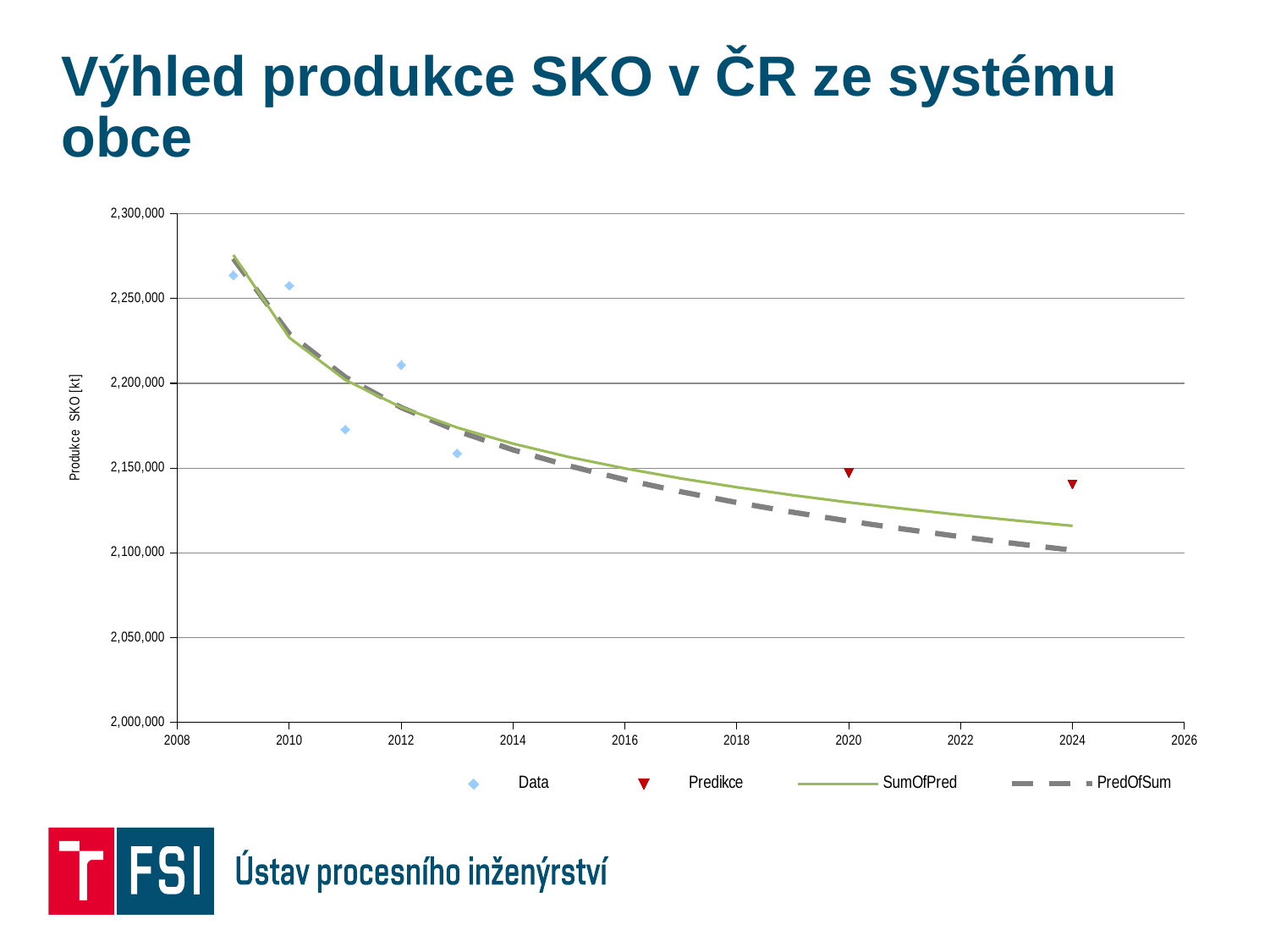

# Výhled produkce SKO v ČR ze systému obce

### Chart

| Category | Data | Predikce | SumOfPred | PredOfSum |
|---|---|---|---|---|